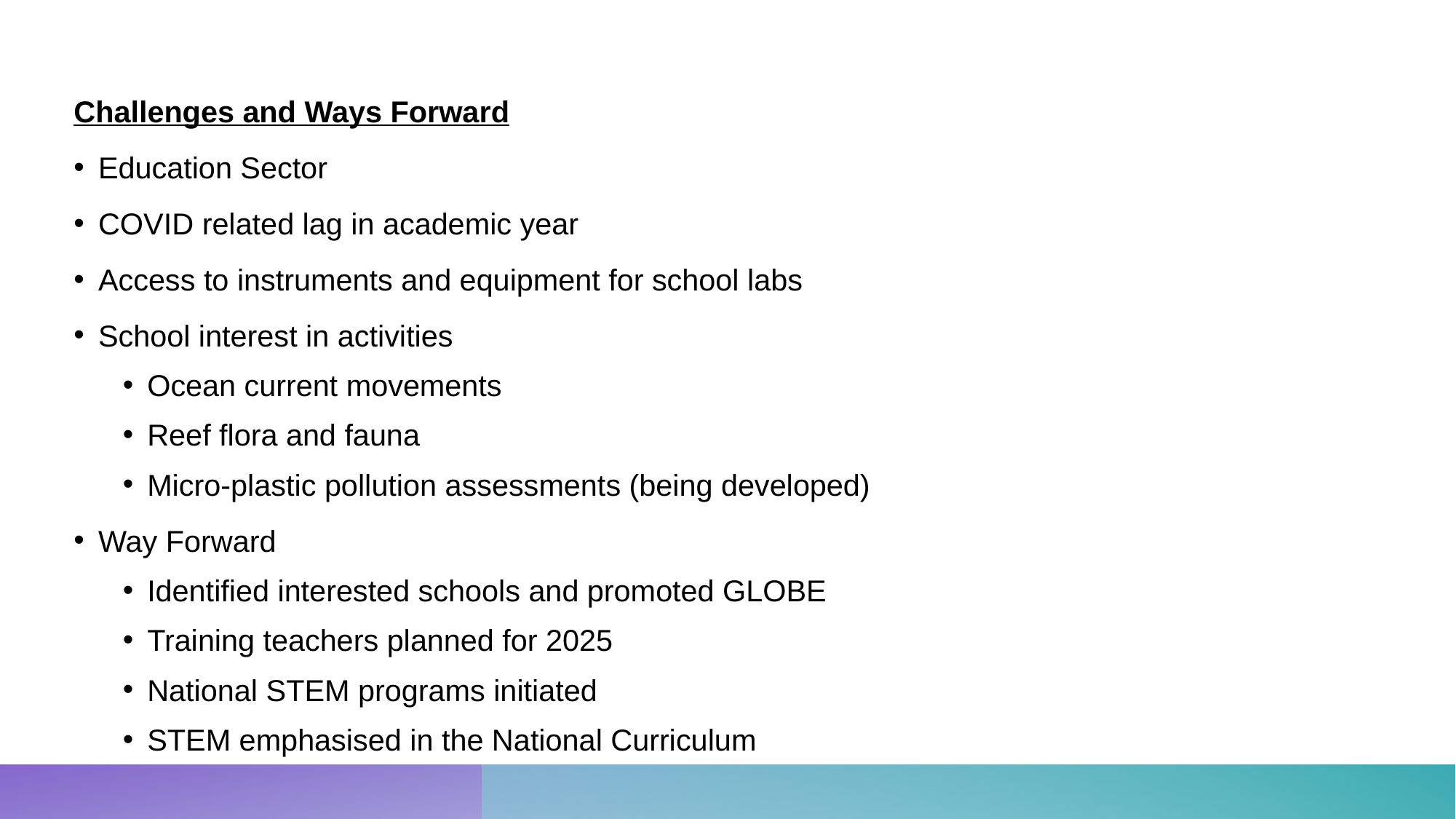

Challenges and Ways Forward
Education Sector
COVID related lag in academic year
Access to instruments and equipment for school labs
School interest in activities
Ocean current movements
Reef flora and fauna
Micro-plastic pollution assessments (being developed)
Way Forward
Identified interested schools and promoted GLOBE
Training teachers planned for 2025
National STEM programs initiated
STEM emphasised in the National Curriculum